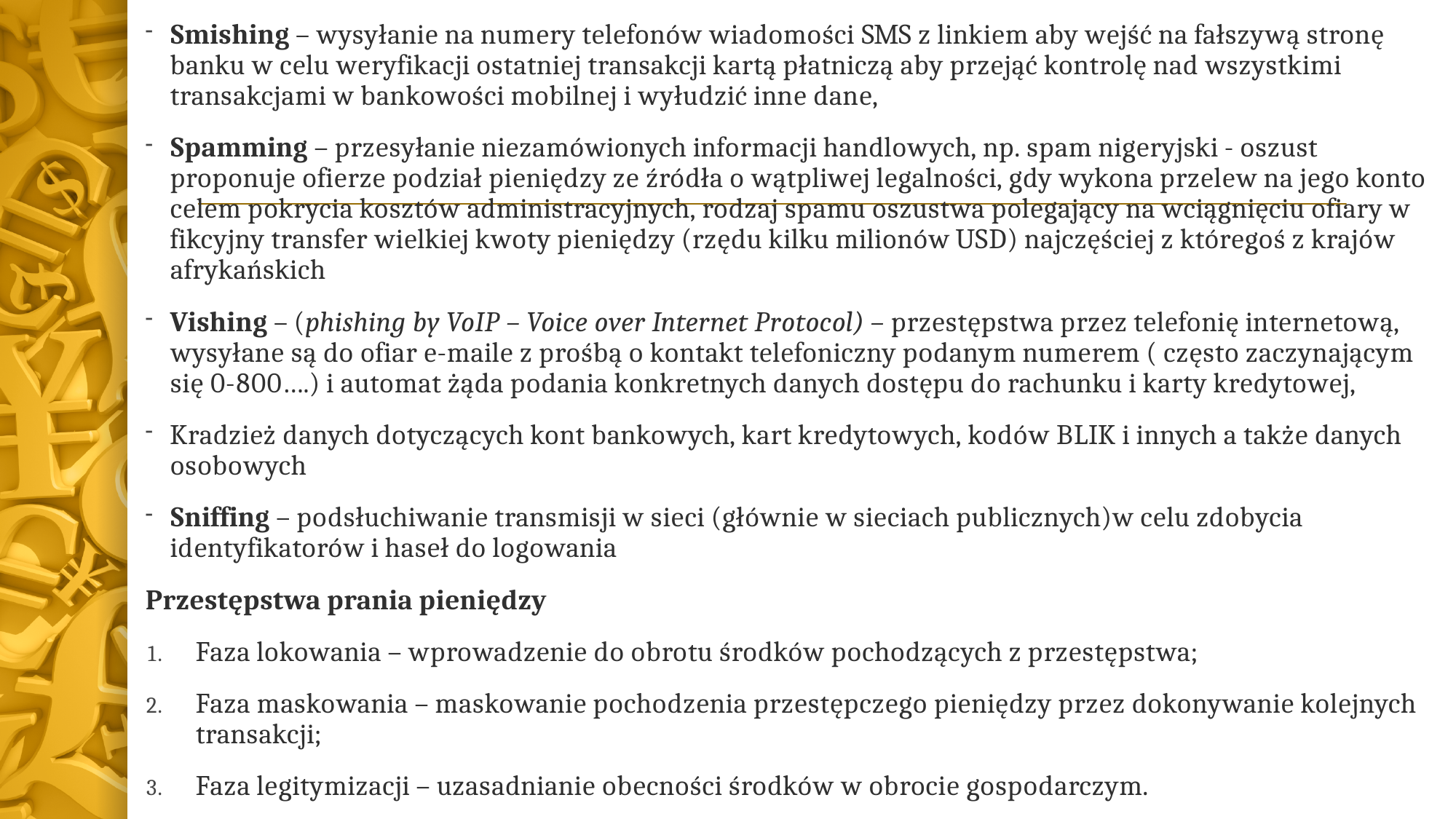

Smishing – wysyłanie na numery telefonów wiadomości SMS z linkiem aby wejść na fałszywą stronę banku w celu weryfikacji ostatniej transakcji kartą płatniczą aby przejąć kontrolę nad wszystkimi transakcjami w bankowości mobilnej i wyłudzić inne dane,
Spamming – przesyłanie niezamówionych informacji handlowych, np. spam nigeryjski - oszust proponuje ofierze podział pieniędzy ze źródła o wątpliwej legalności, gdy wykona przelew na jego konto celem pokrycia kosztów administracyjnych, rodzaj spamu oszustwa polegający na wciągnięciu ofiary w fikcyjny transfer wielkiej kwoty pieniędzy (rzędu kilku milionów USD) najczęściej z któregoś z krajów afrykańskich
Vishing – (phishing by VoIP – Voice over Internet Protocol) – przestępstwa przez telefonię internetową, wysyłane są do ofiar e-maile z prośbą o kontakt telefoniczny podanym numerem ( często zaczynającym się 0-800….) i automat żąda podania konkretnych danych dostępu do rachunku i karty kredytowej,
Kradzież danych dotyczących kont bankowych, kart kredytowych, kodów BLIK i innych a także danych osobowych
Sniffing – podsłuchiwanie transmisji w sieci (głównie w sieciach publicznych)w celu zdobycia identyfikatorów i haseł do logowania
Przestępstwa prania pieniędzy
Faza lokowania – wprowadzenie do obrotu środków pochodzących z przestępstwa;
Faza maskowania – maskowanie pochodzenia przestępczego pieniędzy przez dokonywanie kolejnych transakcji;
Faza legitymizacji – uzasadnianie obecności środków w obrocie gospodarczym.